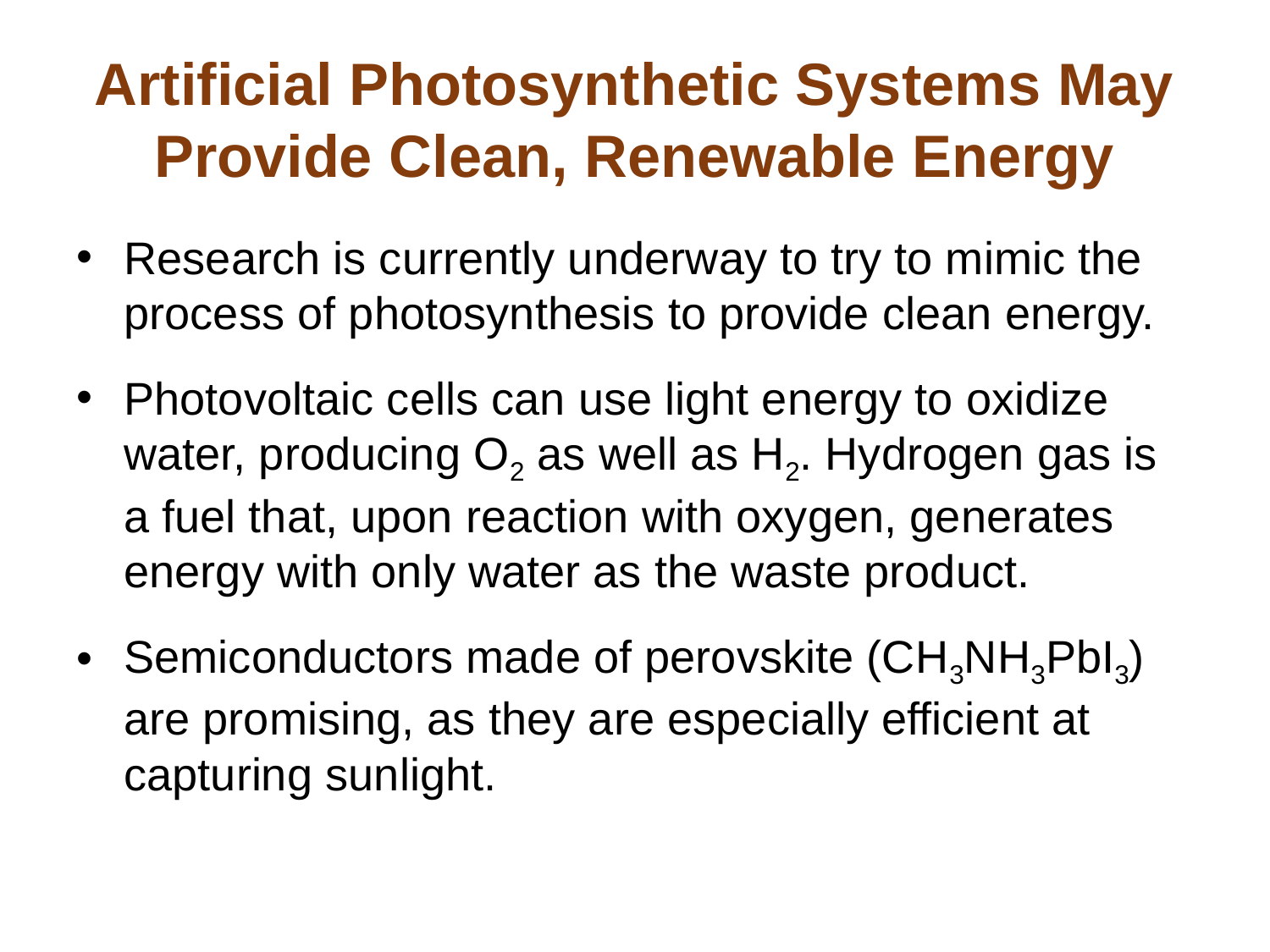

# Artificial Photosynthetic Systems May Provide Clean, Renewable Energy
Research is currently underway to try to mimic the process of photosynthesis to provide clean energy.
Photovoltaic cells can use light energy to oxidize water, producing O2 as well as H2. Hydrogen gas is a fuel that, upon reaction with oxygen, generates energy with only water as the waste product.
Semiconductors made of perovskite (CH3NH3PbI3) are promising, as they are especially efficient at capturing sunlight.